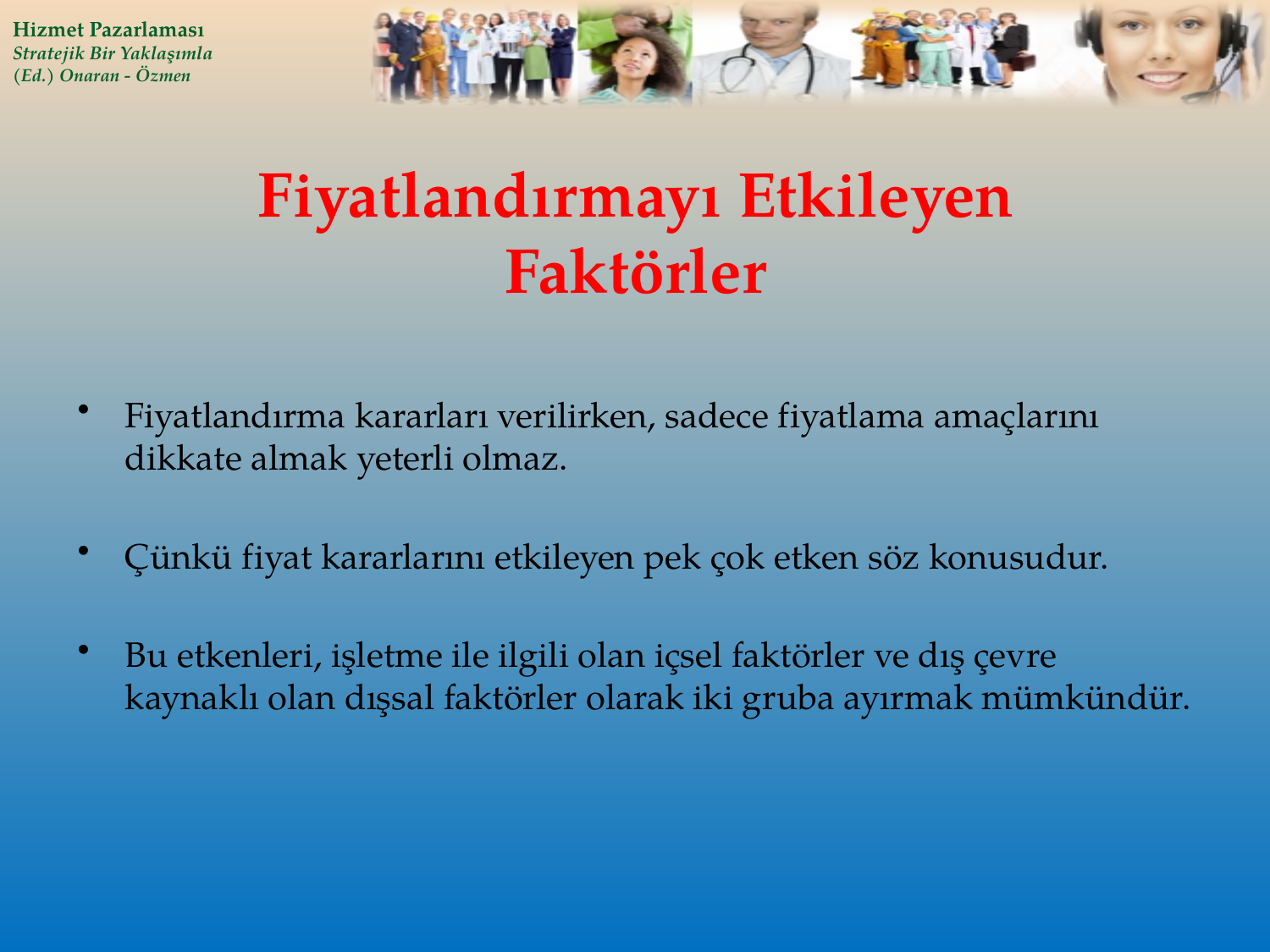

# Fiyatlandırmayı Etkileyen Faktörler
Fiyatlandırma kararları verilirken, sadece fiyatlama amaçlarını dikkate almak yeterli olmaz.

Çünkü fiyat kararlarını etkileyen pek çok etken söz konusudur.

Bu etkenleri, işletme ile ilgili olan içsel faktörler ve dış çevre kaynaklı olan dışsal faktörler olarak iki gruba ayırmak mümkündür.